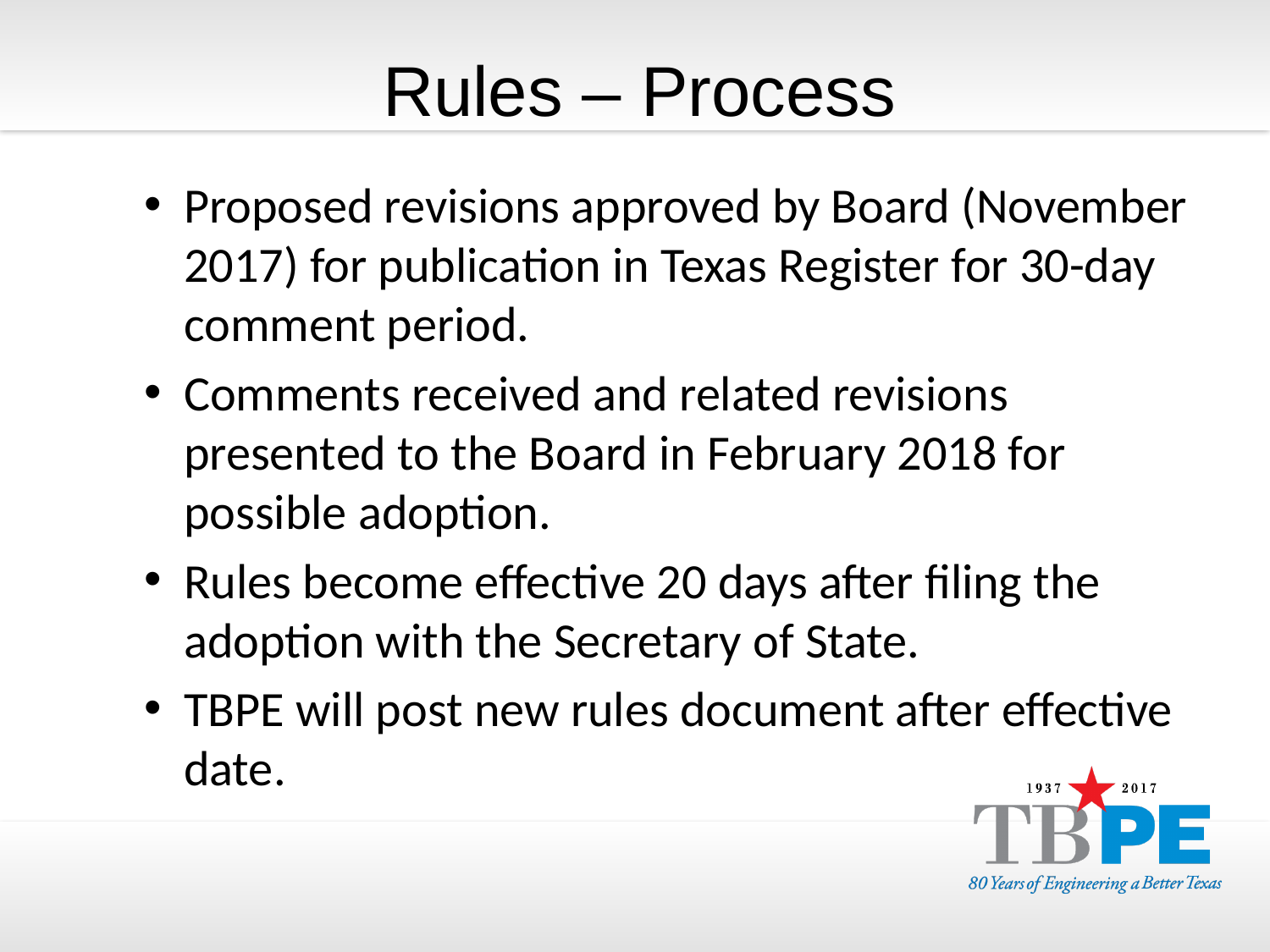

# Rules – Process
Proposed revisions approved by Board (November 2017) for publication in Texas Register for 30-day comment period.
Comments received and related revisions presented to the Board in February 2018 for possible adoption.
Rules become effective 20 days after filing the adoption with the Secretary of State.
TBPE will post new rules document after effective date.